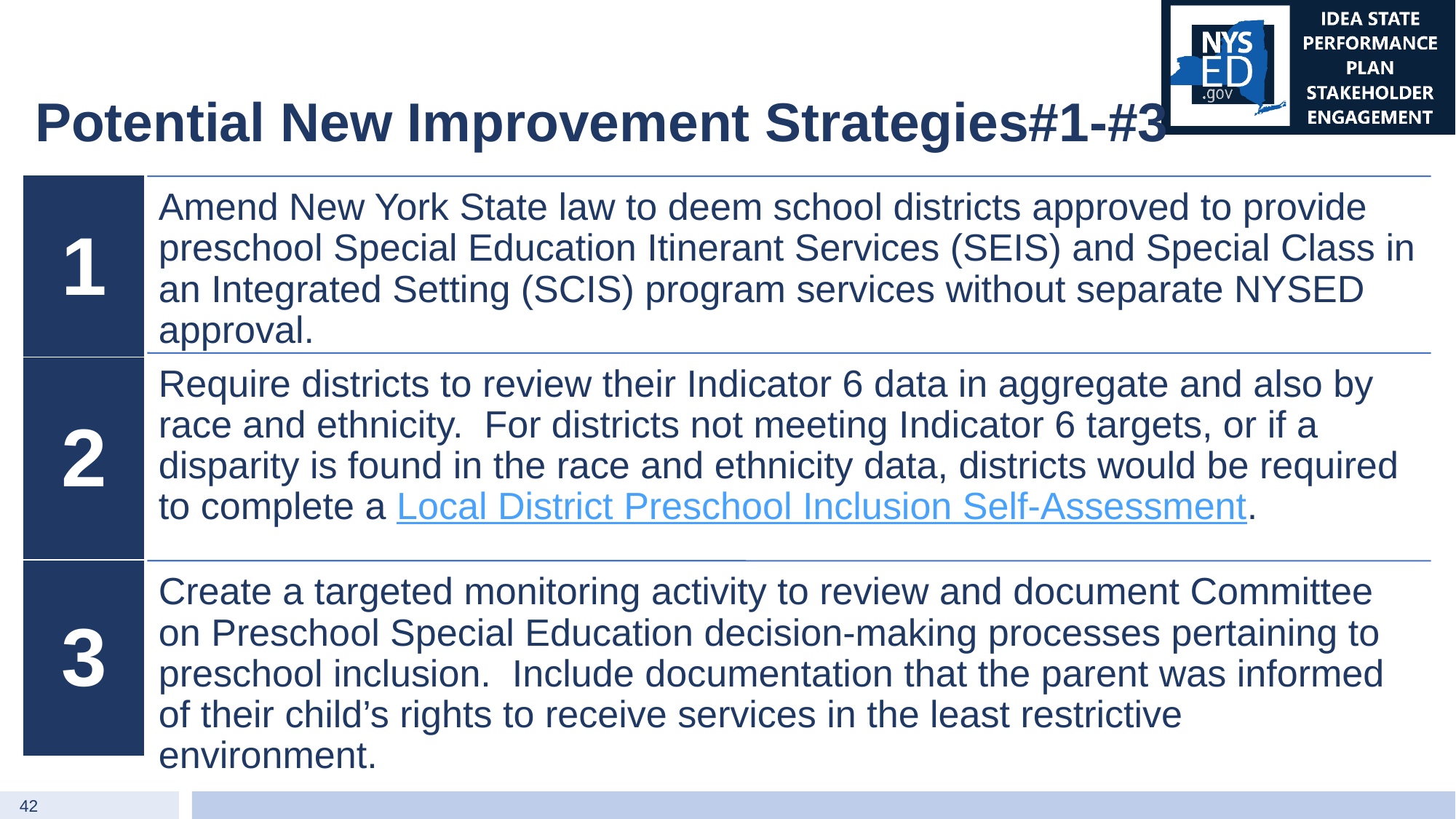

# Potential New Improvement Strategies#1-#3
| 1 |
| --- |
| 2 |
| 3 |
Amend New York State law to deem school districts approved to provide preschool Special Education Itinerant Services (SEIS) and Special Class in an Integrated Setting (SCIS) program services without separate NYSED approval.
Require districts to review their Indicator 6 data in aggregate and also by race and ethnicity.  For districts not meeting Indicator 6 targets, or if a disparity is found in the race and ethnicity data, districts would be required to complete a Local District Preschool Inclusion Self-Assessment.
Create a targeted monitoring activity to review and document Committee on Preschool Special Education decision-making processes pertaining to preschool inclusion.  Include documentation that the parent was informed of their child’s rights to receive services in the least restrictive environment.
42